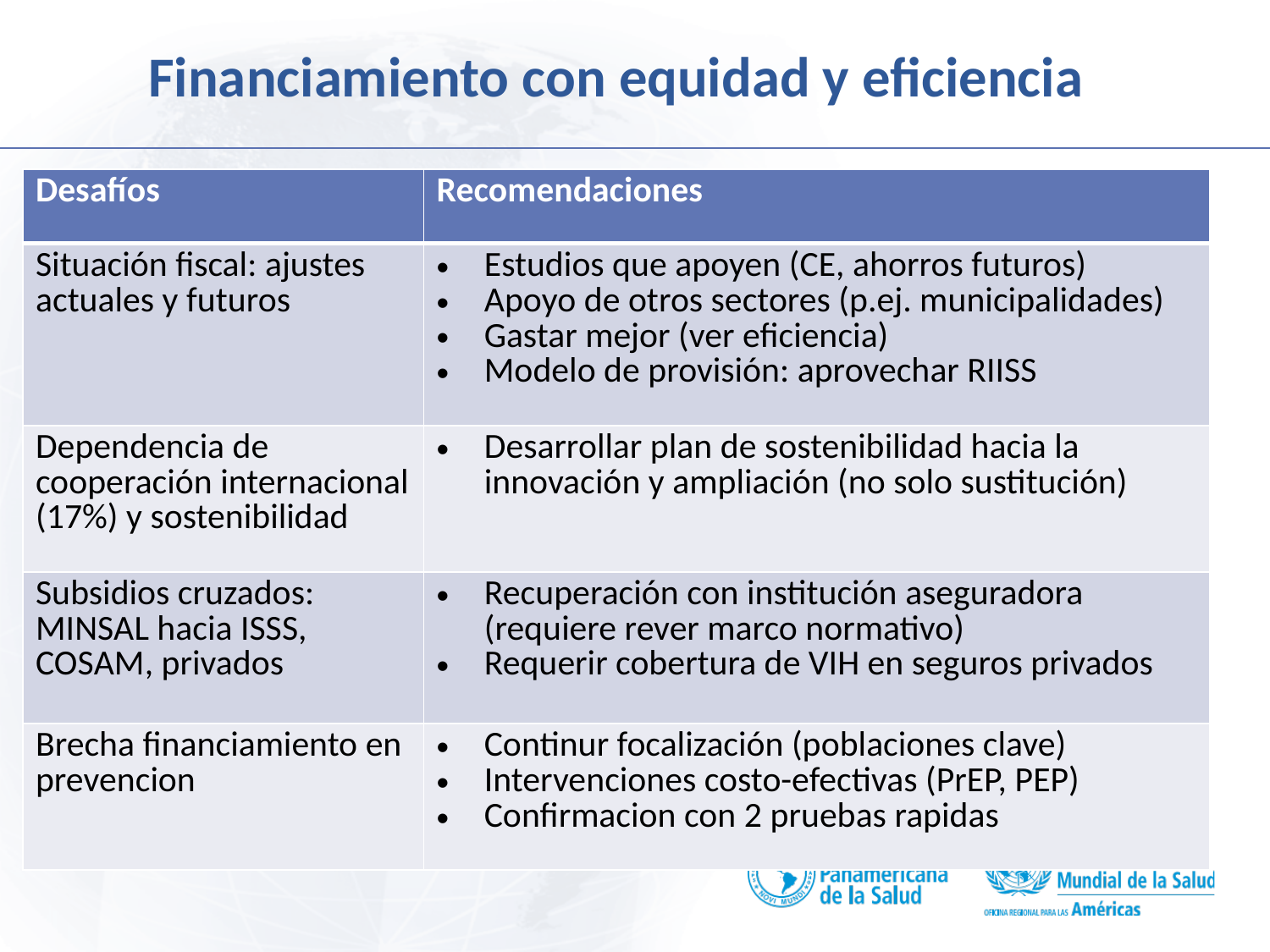

Financiamiento con equidad y eficiencia
| Desafíos | Recomendaciones |
| --- | --- |
| Situación fiscal: ajustes actuales y futuros | Estudios que apoyen (CE, ahorros futuros) Apoyo de otros sectores (p.ej. municipalidades) Gastar mejor (ver eficiencia) Modelo de provisión: aprovechar RIISS |
| Dependencia de cooperación internacional (17%) y sostenibilidad | Desarrollar plan de sostenibilidad hacia la innovación y ampliación (no solo sustitución) |
| Subsidios cruzados: MINSAL hacia ISSS, COSAM, privados | Recuperación con institución aseguradora (requiere rever marco normativo) Requerir cobertura de VIH en seguros privados |
| Brecha financiamiento en prevencion | Continur focalización (poblaciones clave) Intervenciones costo-efectivas (PrEP, PEP) Confirmacion con 2 pruebas rapidas |